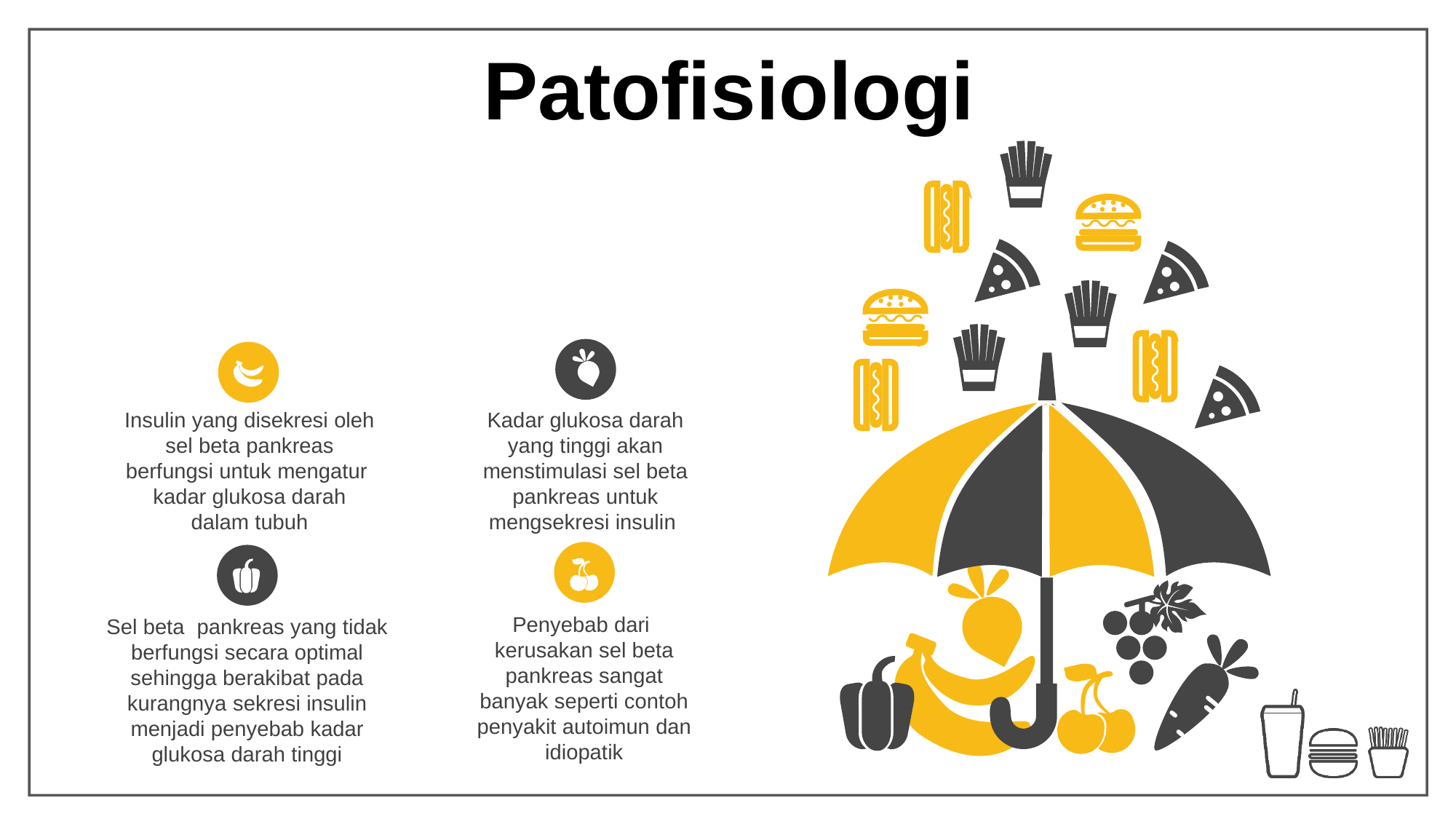

Patofisiologi

Insulin yang disekresi oleh sel beta pankreas berfungsi untuk mengatur
kadar glukosa darah dalam tubuh
Kadar glukosa darah yang tinggi akan menstimulasi sel beta pankreas untuk mengsekresi insulin

Penyebab dari
kerusakan sel beta pankreas sangat banyak seperti contoh penyakit autoimun dan
idiopatik
Sel beta  pankreas yang tidak berfungsi secara optimal sehingga berakibat pada kurangnya sekresi insulin menjadi penyebab kadar glukosa darah tinggi